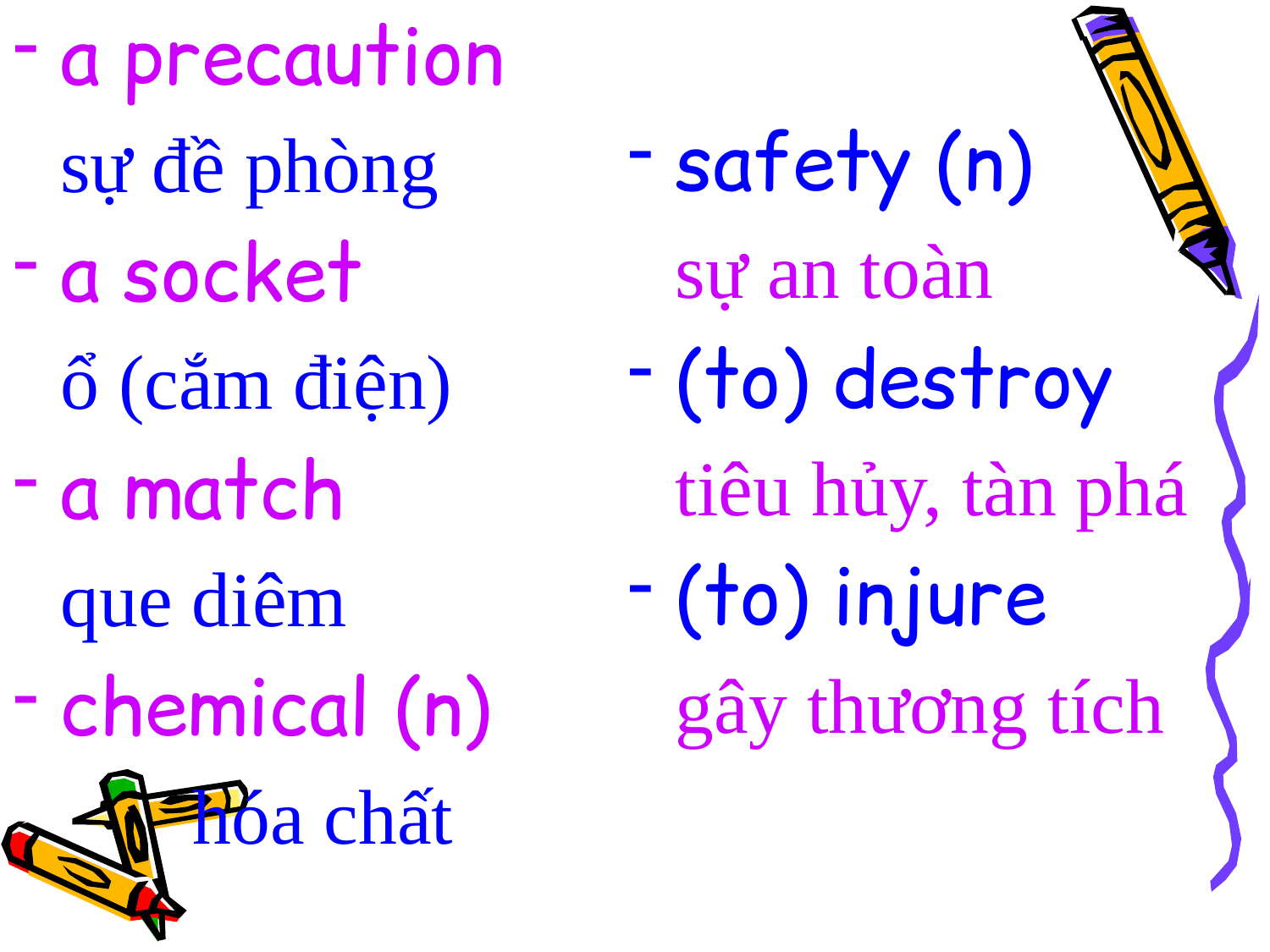

a precaution
	sự đề phòng
a socket
	ổ (cắm điện)
a match
	que diêm
chemical (n)
	      hóa chất
safety (n)
	sự an toàn
(to) destroy
	tiêu hủy, tàn phá
(to) injure
	gây thương tích